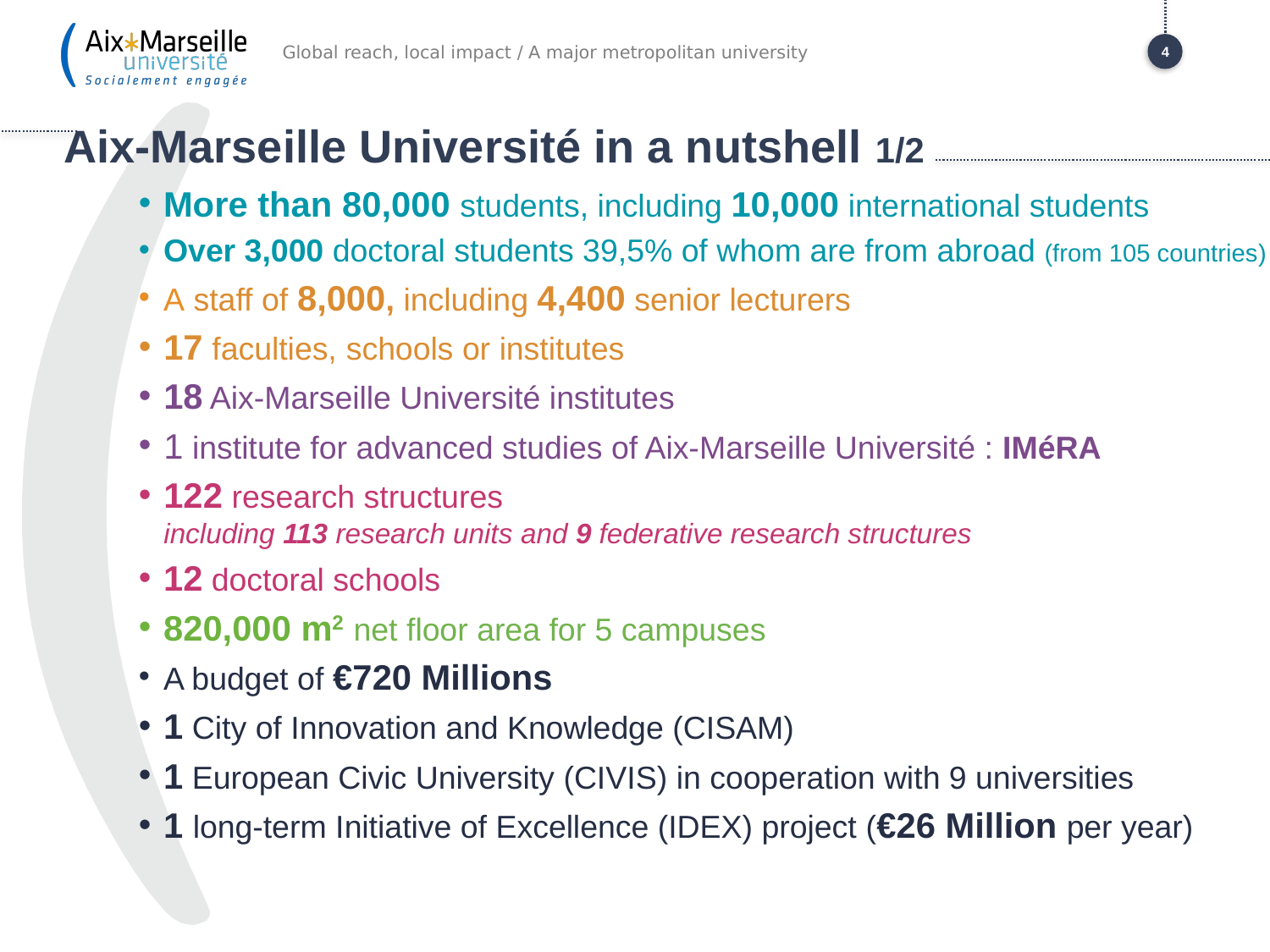

Global reach, local impact / A major metropolitan university
4
# Aix-Marseille Université in a nutshell 1/2
More than 80,000 students, including 10,000 international students
Over 3,000 doctoral students 39,5% of whom are from abroad (from 105 countries)
A staff of 8,000, including 4,400 senior lecturers
17 faculties, schools or institutes
18 Aix-Marseille Université institutes
1 institute for advanced studies of Aix-Marseille Université : IMéRA
122 research structures
including 113 research units and 9 federative research structures
12 doctoral schools
820,000 m2 net floor area for 5 campuses
A budget of €720 Millions
1 City of Innovation and Knowledge (CISAM)
1 European Civic University (CIVIS) in cooperation with 9 universities
1 long-term Initiative of Excellence (IDEX) project (€26 Million per year)